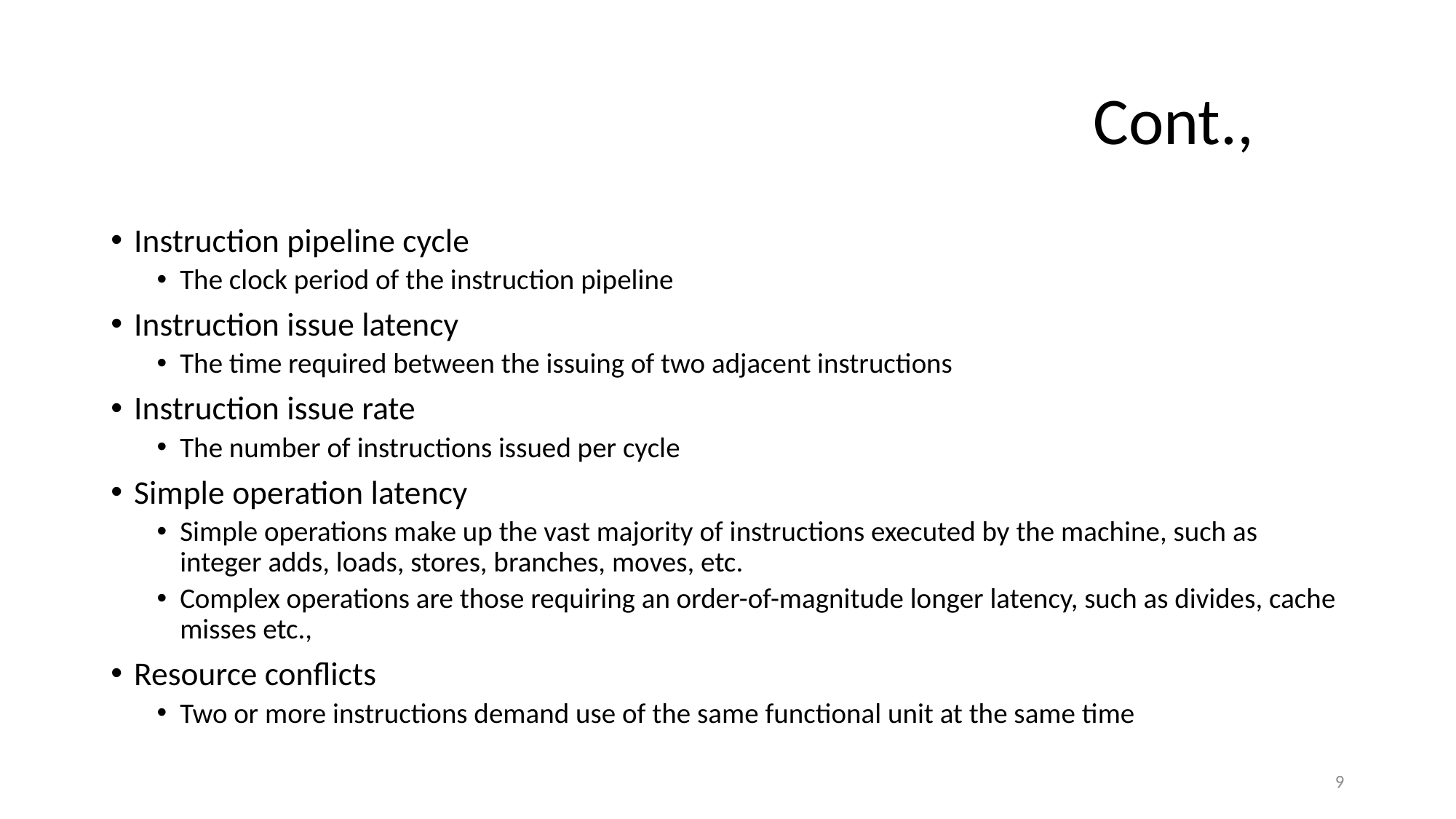

# Cont.,
Instruction pipeline cycle
The clock period of the instruction pipeline
Instruction issue latency
The time required between the issuing of two adjacent instructions
Instruction issue rate
The number of instructions issued per cycle
Simple operation latency
Simple operations make up the vast majority of instructions executed by the machine, such as integer adds, loads, stores, branches, moves, etc.
Complex operations are those requiring an order-of-magnitude longer latency, such as divides, cache misses etc.,
Resource conflicts
Two or more instructions demand use of the same functional unit at the same time

9